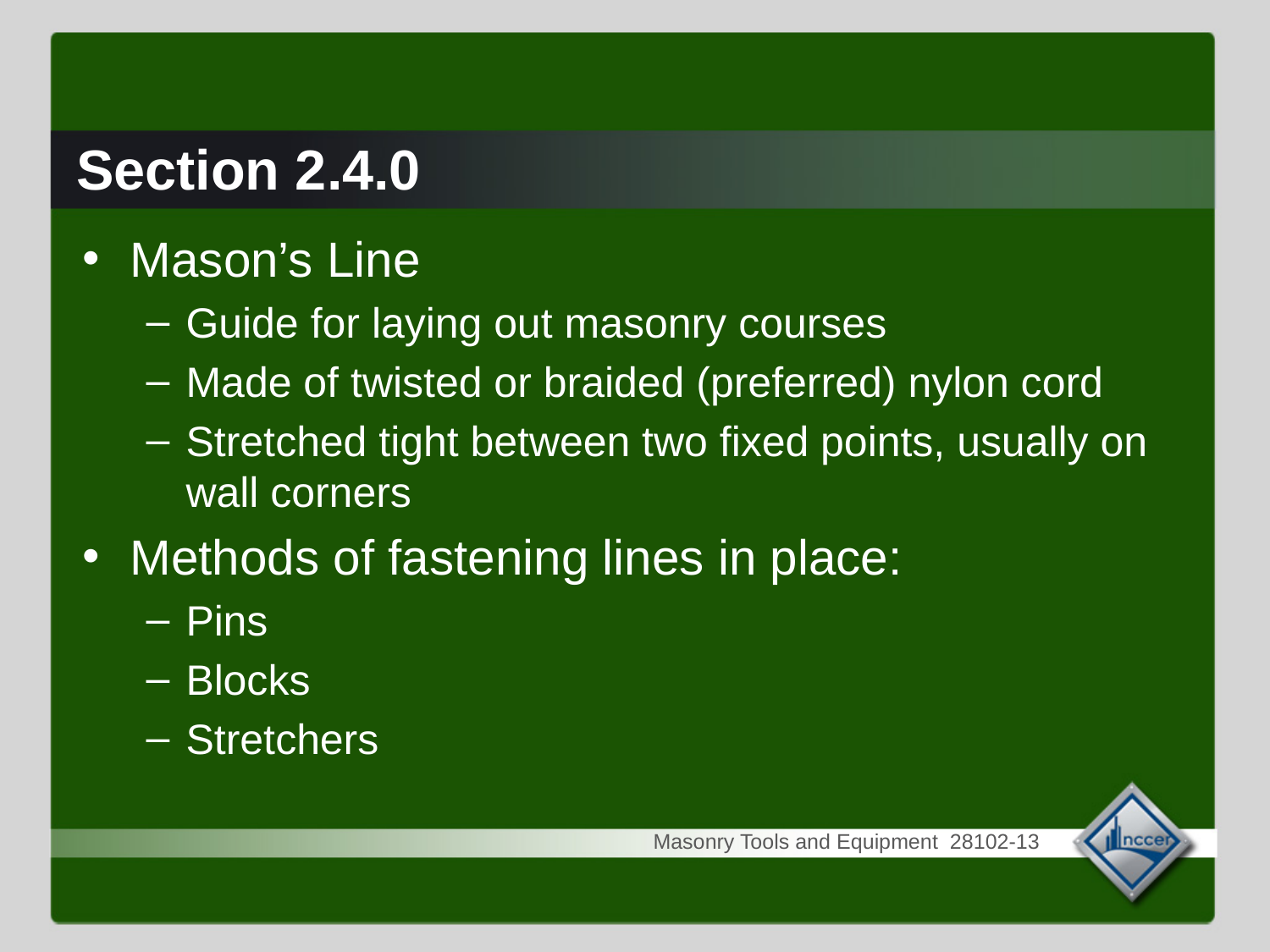

# Section 2.4.0
Mason’s Line
Guide for laying out masonry courses
Made of twisted or braided (preferred) nylon cord
Stretched tight between two fixed points, usually on wall corners
Methods of fastening lines in place:
Pins
Blocks
Stretchers

Masonry Tools and Equipment  28102-13